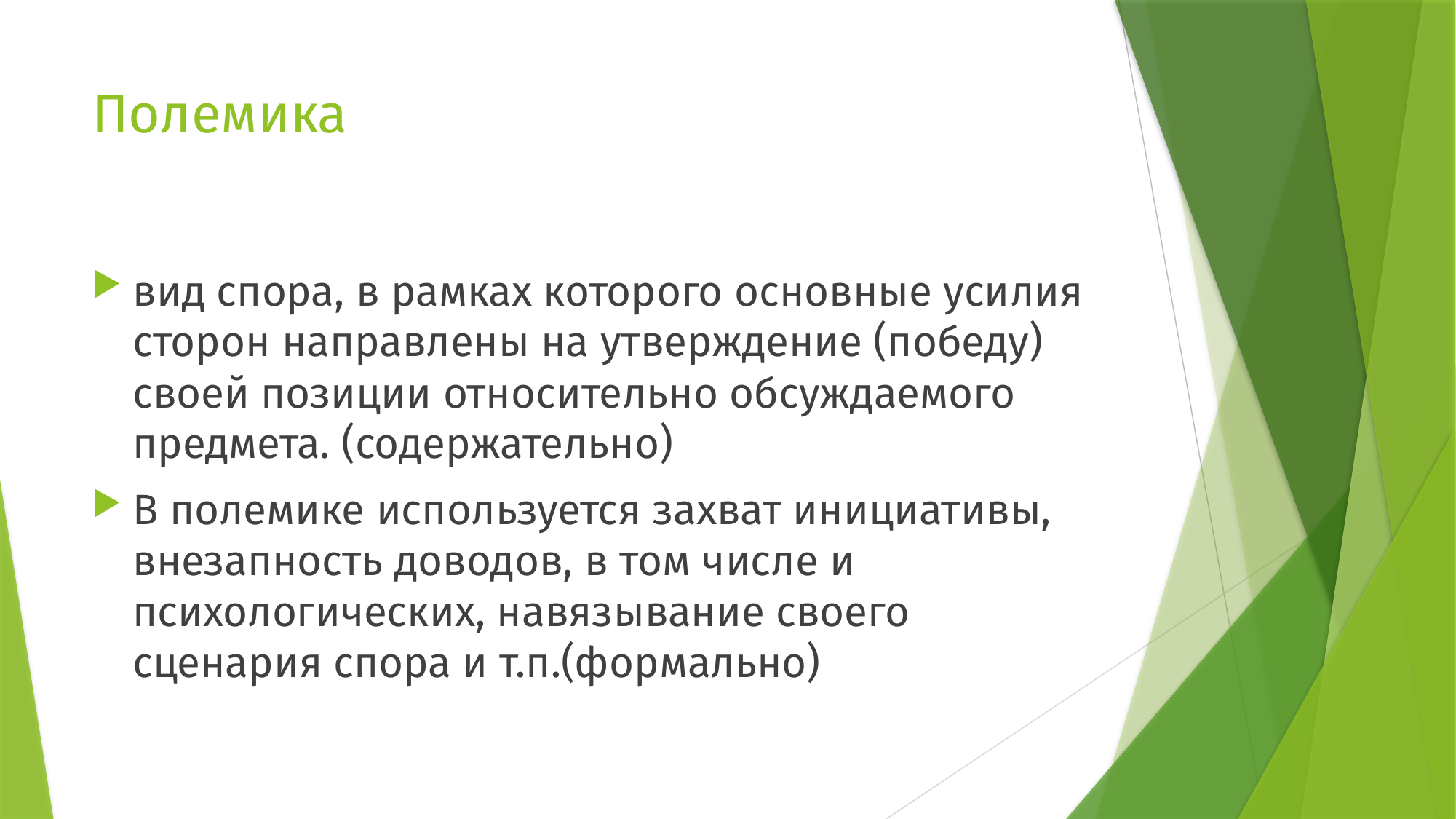

# Полемика
вид спора, в рамках которого основные усилия сторон направлены на утверждение (победу) своей позиции относительно обсуждаемого предмета. (содержательно)
В полемике используется захват инициативы, внезапность доводов, в том числе и психологических, навязывание своего сценария спора и т.п.(формально)